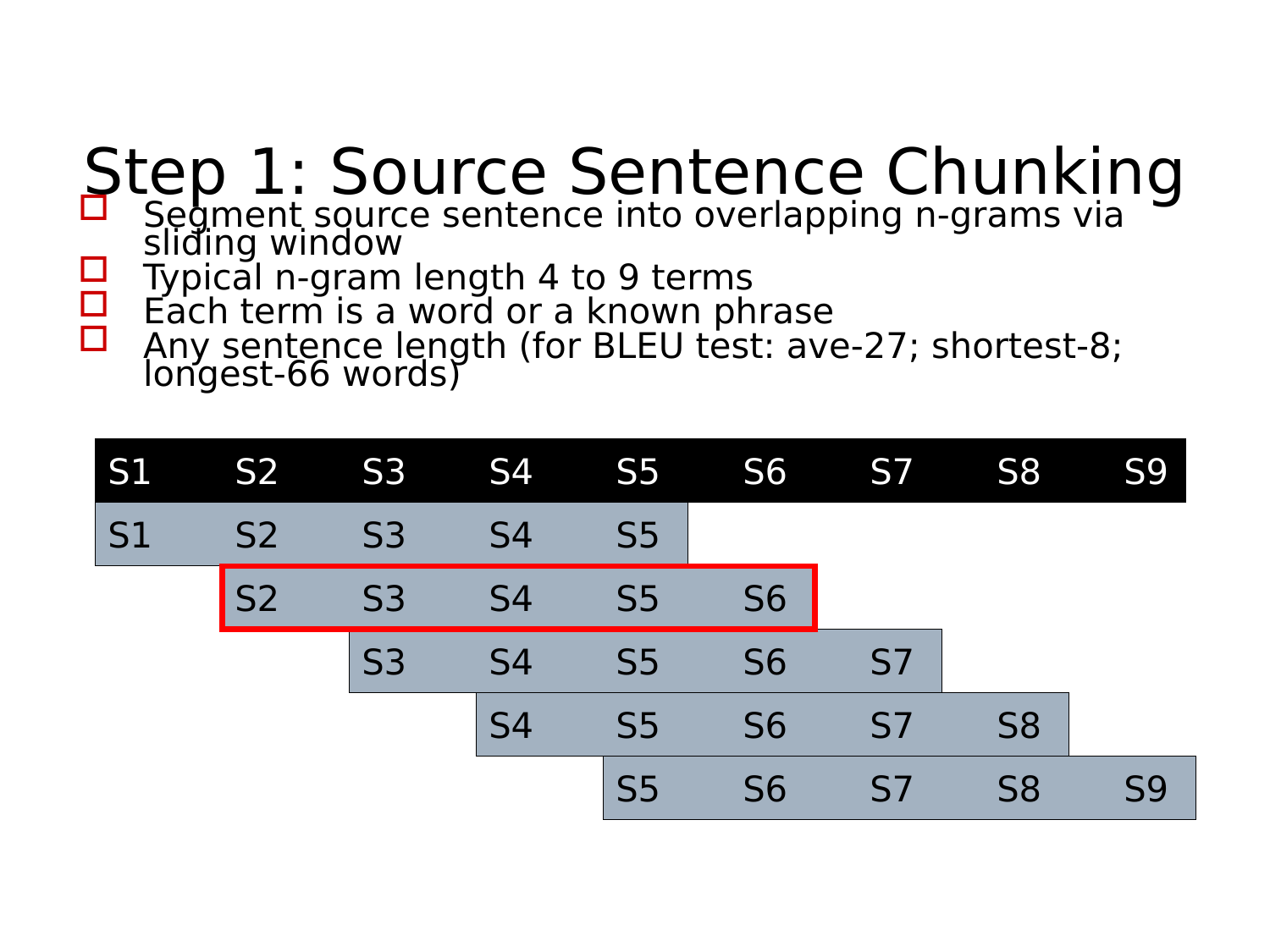

# Step 1: Source Sentence Chunking
Segment source sentence into overlapping n-grams via sliding window
Typical n-gram length 4 to 9 terms
Each term is a word or a known phrase
Any sentence length (for BLEU test: ave-27; shortest-8; longest-66 words)
S1	S2	S3	S4	S5	S6	S7	S8	S9
S1	S2	S3	S4	S5
S2	S3	S4	S5	S6

S3	S4	S5	S6	S7
S4	S5	S6	S7	S8
S5	S6	S7	S8	S9
17